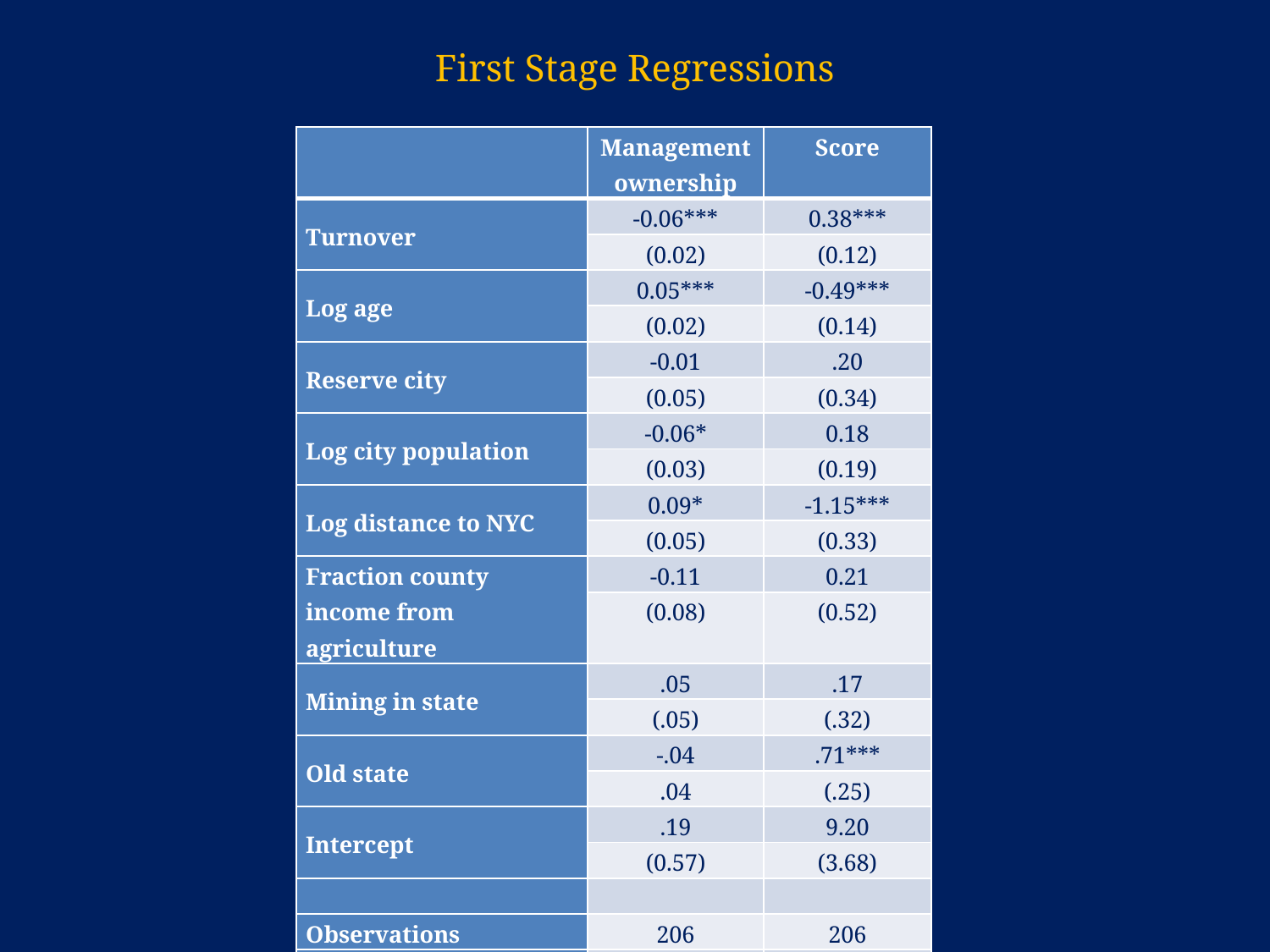

# First Stage Regressions
|  | Management ownership | Score |
| --- | --- | --- |
| Turnover | -0.06\*\*\* | 0.38\*\*\* |
|  | (0.02) | (0.12) |
| Log age | 0.05\*\*\* | -0.49\*\*\* |
|  | (0.02) | (0.14) |
| Reserve city | -0.01 | .20 |
|  | (0.05) | (0.34) |
| Log city population | -0.06\* | 0.18 |
|  | (0.03) | (0.19) |
| Log distance to NYC | 0.09\* | -1.15\*\*\* |
|  | (0.05) | (0.33) |
| Fraction county income from agriculture | -0.11 | 0.21 |
|  | (0.08) | (0.52) |
| Mining in state | .05 | .17 |
|  | (.05) | (.32) |
| Old state | -.04 | .71\*\*\* |
|  | .04 | (.25) |
| Intercept | .19 | 9.20 |
|  | (0.57) | (3.68) |
|  |  |  |
| Observations | 206 | 206 |
| Adj R2 | 0.18 | .28 |
| F-statistic | 6.53 | 10.9 |